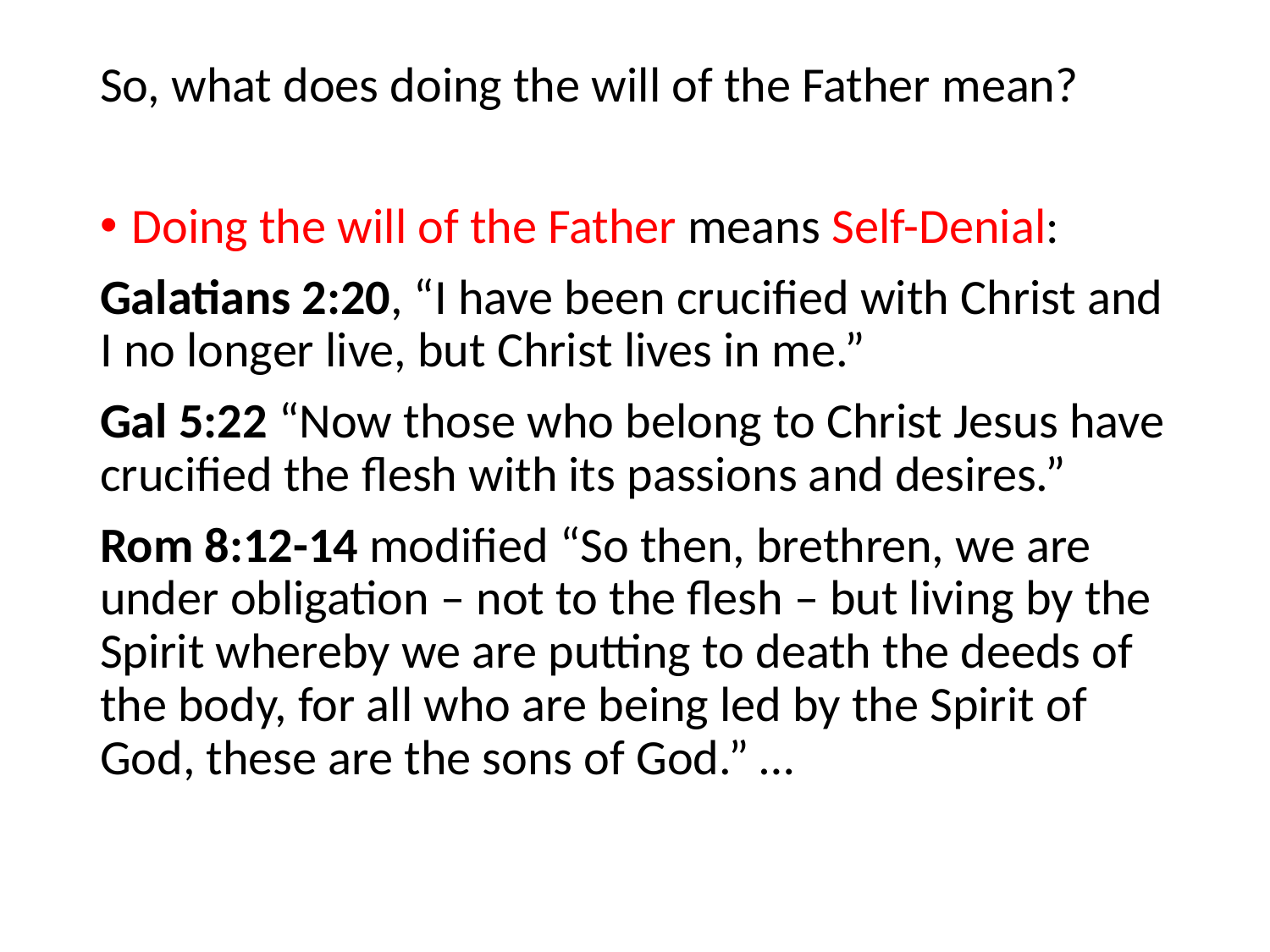

#
So, what does doing the will of the Father mean?

Doing the will of the Father means Self-Denial:
Galatians 2:20, “I have been crucified with Christ and I no longer live, but Christ lives in me.”
Gal 5:22 “Now those who belong to Christ Jesus have crucified the flesh with its passions and desires.”
Rom 8:12-14 modified “So then, brethren, we are under obligation – not to the flesh – but living by the Spirit whereby we are putting to death the deeds of the body, for all who are being led by the Spirit of God, these are the sons of God.” …